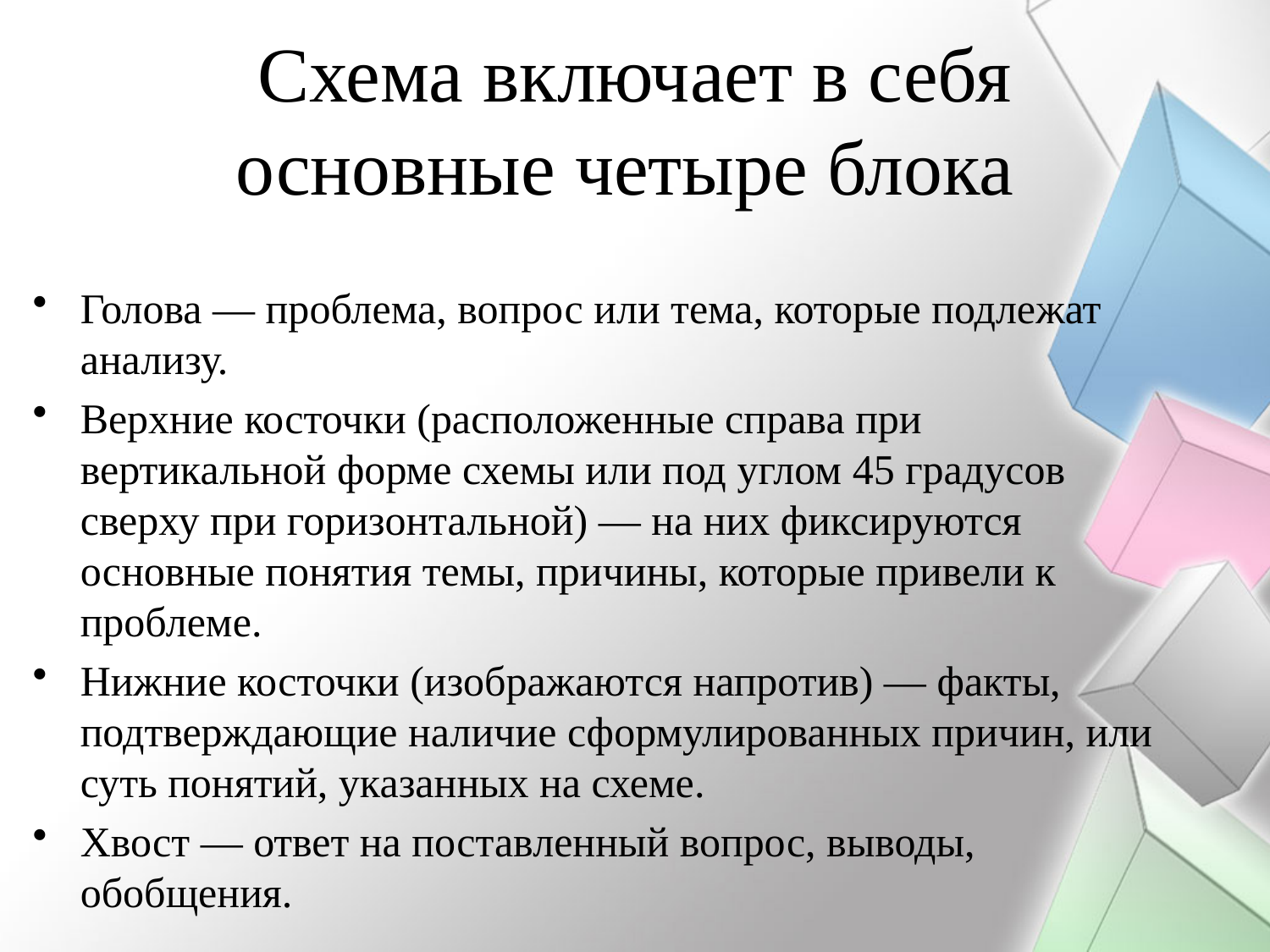

# Схема включает в себя основные четыре блока
Голова — проблема, вопрос или тема, которые подлежат анализу.
Верхние косточки (расположенные справа при вертикальной форме схемы или под углом 45 градусов сверху при горизонтальной) — на них фиксируются основные понятия темы, причины, которые привели к проблеме.
Нижние косточки (изображаются напротив) — факты, подтверждающие наличие сформулированных причин, или суть понятий, указанных на схеме.
Хвост — ответ на поставленный вопрос, выводы, обобщения.